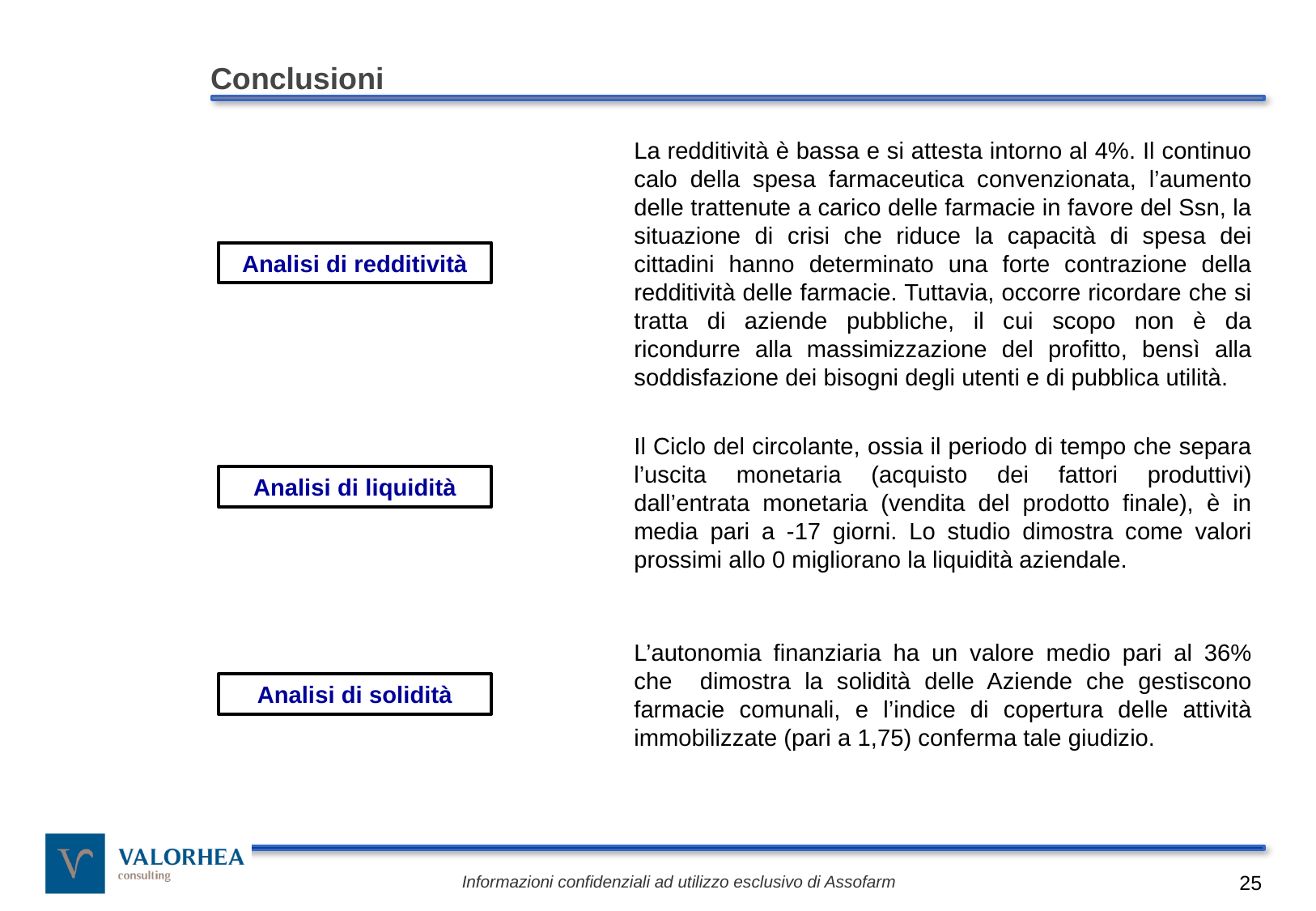

Conclusioni
La redditività è bassa e si attesta intorno al 4%. Il continuo calo della spesa farmaceutica convenzionata, l’aumento delle trattenute a carico delle farmacie in favore del Ssn, la situazione di crisi che riduce la capacità di spesa dei cittadini hanno determinato una forte contrazione della redditività delle farmacie. Tuttavia, occorre ricordare che si tratta di aziende pubbliche, il cui scopo non è da ricondurre alla massimizzazione del profitto, bensì alla soddisfazione dei bisogni degli utenti e di pubblica utilità.
Analisi di redditività
Il Ciclo del circolante, ossia il periodo di tempo che separa l’uscita monetaria (acquisto dei fattori produttivi) dall’entrata monetaria (vendita del prodotto finale), è in media pari a -17 giorni. Lo studio dimostra come valori prossimi allo 0 migliorano la liquidità aziendale.
Analisi di liquidità
L’autonomia finanziaria ha un valore medio pari al 36% che  dimostra la solidità delle Aziende che gestiscono farmacie comunali, e l’indice di copertura delle attività immobilizzate (pari a 1,75) conferma tale giudizio.
Analisi di solidità